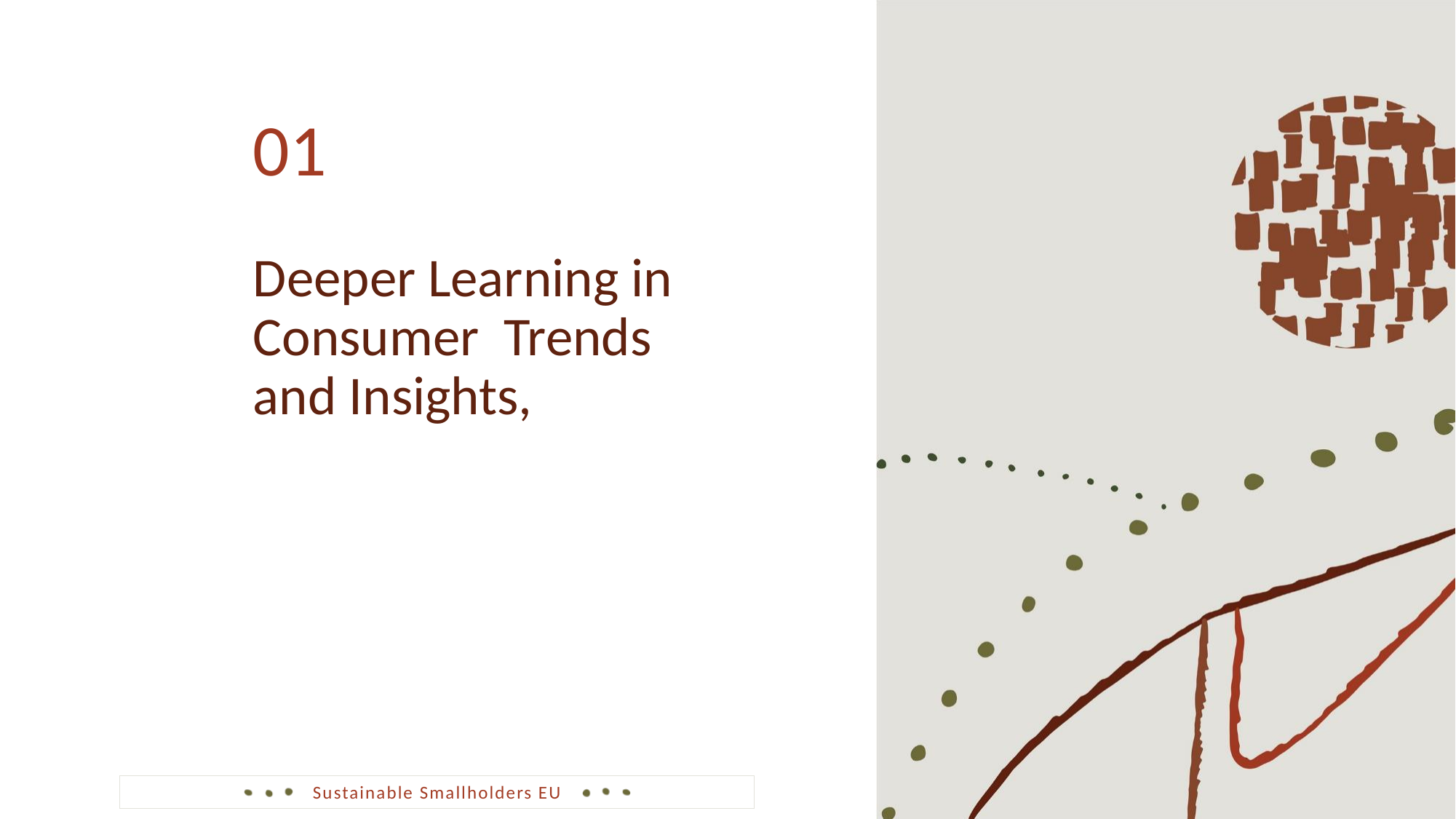

01
Deeper Learning in Consumer  Trends and Insights,